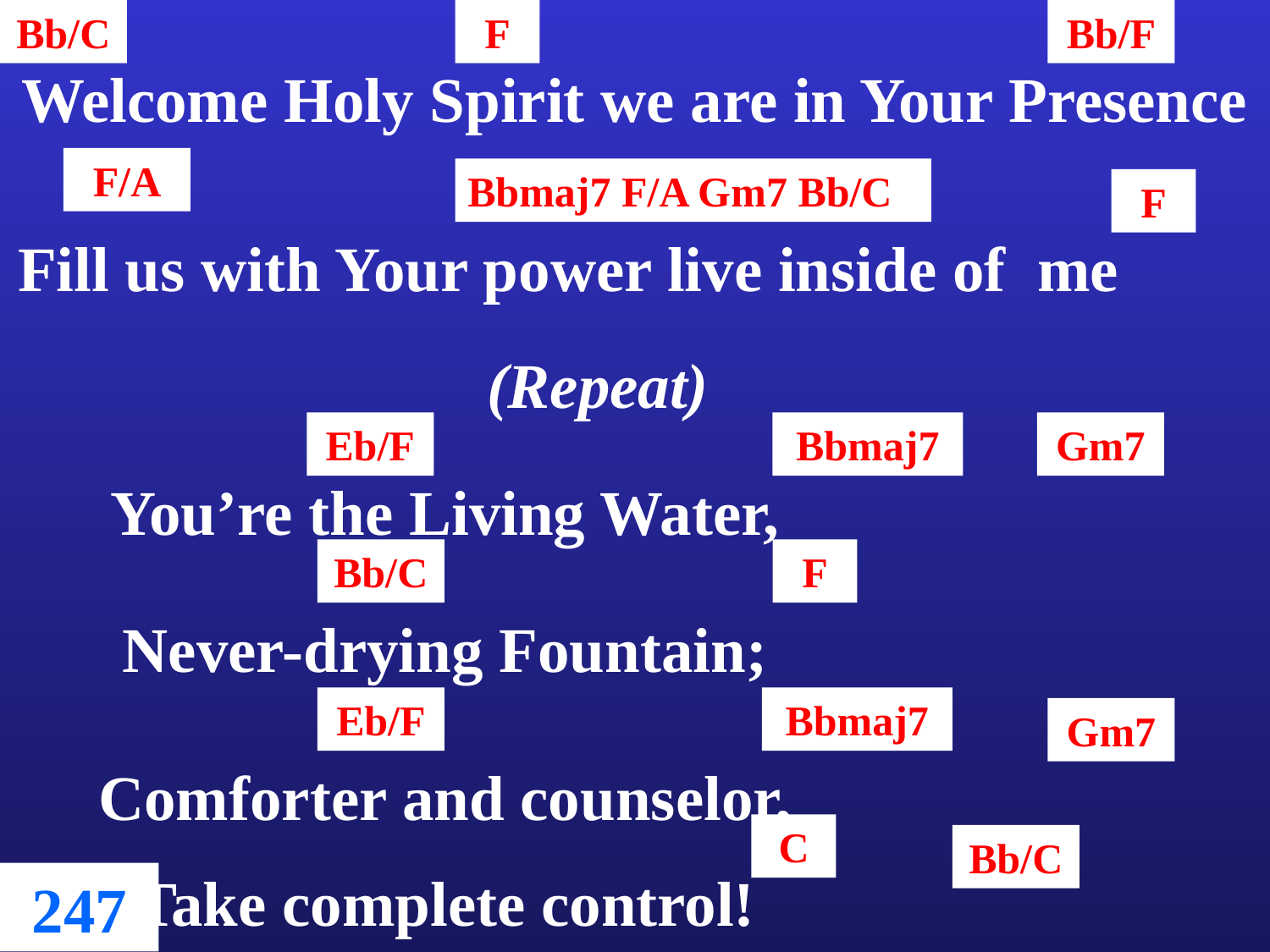

Welcome Holy Spirit we are in Your Presence
Bb/C
F
Bb/F
F/A
Bbmaj7 F/A Gm7 Bb/C
Fill us with Your power live inside of  me
F
(Repeat)
You’re the Living Water,
Eb/F
Bbmaj7
Gm7
Bb/C
F
Never-drying Fountain;
Eb/F
Bbmaj7
Comforter and counselor,
Gm7
Take complete control!
C
Bb/C
247